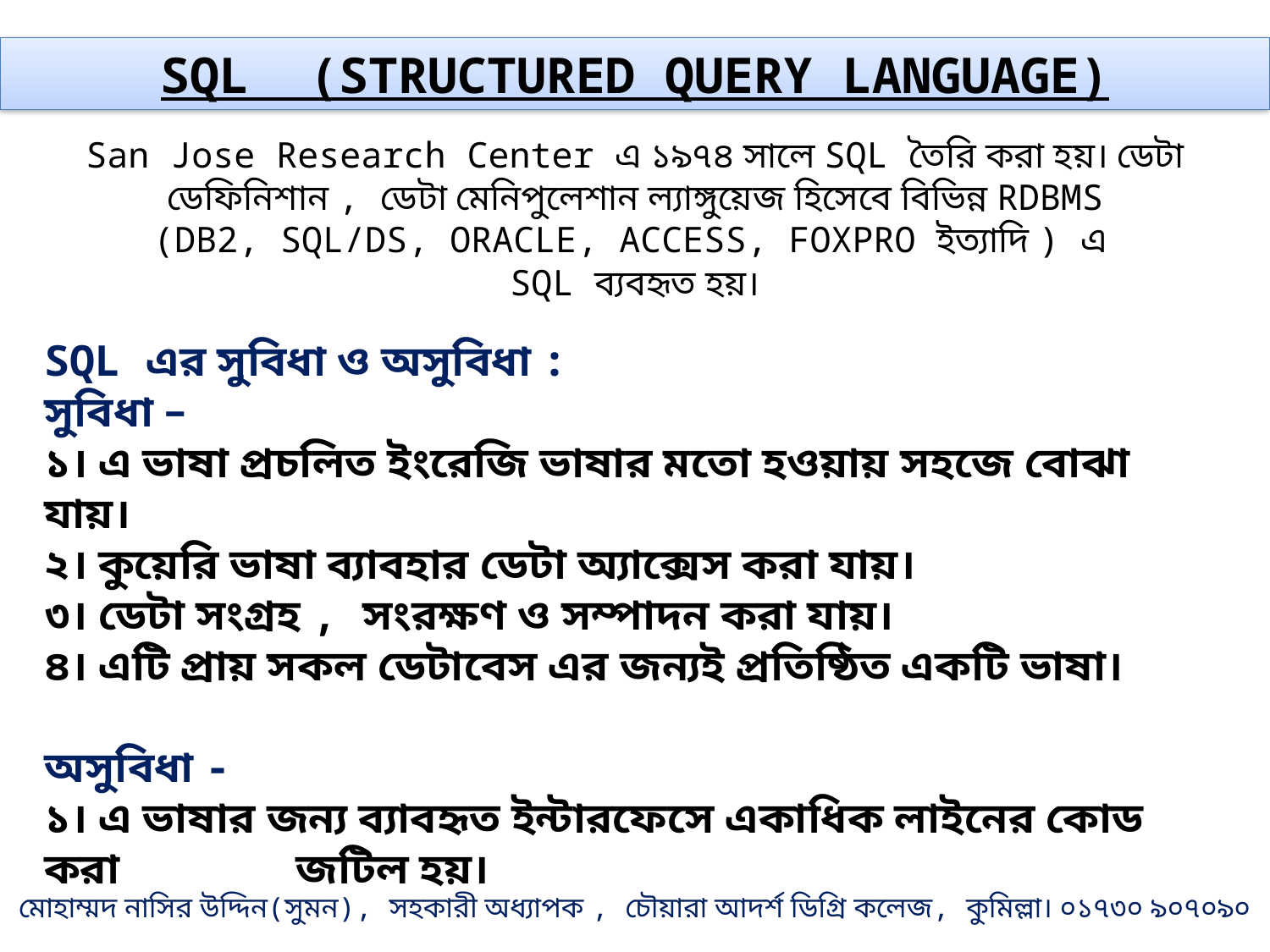

SQL  (STRUCTURED QUERY LANGUAGE)
San Jose Research Center এ ১৯৭৪ সালে SQL তৈরি করা হয়। ডেটা ডেফিনিশান , ডেটা মেনিপুলেশান ল্যাঙ্গুয়েজ হিসেবে বিভিন্ন RDBMS
(DB2, SQL/DS, ORACLE, ACCESS, FOXPRO ইত্যাদি ) এ
SQL ব্যবহৃত হয়।
SQL এর সুবিধা ও অসুবিধা :
সুবিধা –
১। এ ভাষা প্রচলিত ইংরেজি ভাষার মতো হওয়ায় সহজে বোঝা যায়।
২। কুয়েরি ভাষা ব্যাবহার ডেটা অ্যাক্সেস করা যায়।
৩। ডেটা সংগ্রহ , সংরক্ষণ ও সম্পাদন করা যায়।
৪। এটি প্রায় সকল ডেটাবেস এর জন্যই প্রতিষ্ঠিত একটি ভাষা।

অসুবিধা -
১। এ ভাষার জন্য ব্যাবহৃত ইন্টারফেসে একাধিক লাইনের কোড করা                জটিল হয়।
মোহাম্মদ নাসির উদ্দিন(সুমন), সহকারী অধ্যাপক , চৌয়ারা আদর্শ ডিগ্রি কলেজ, কুমিল্লা। ০১৭৩০ ৯০৭০৯০